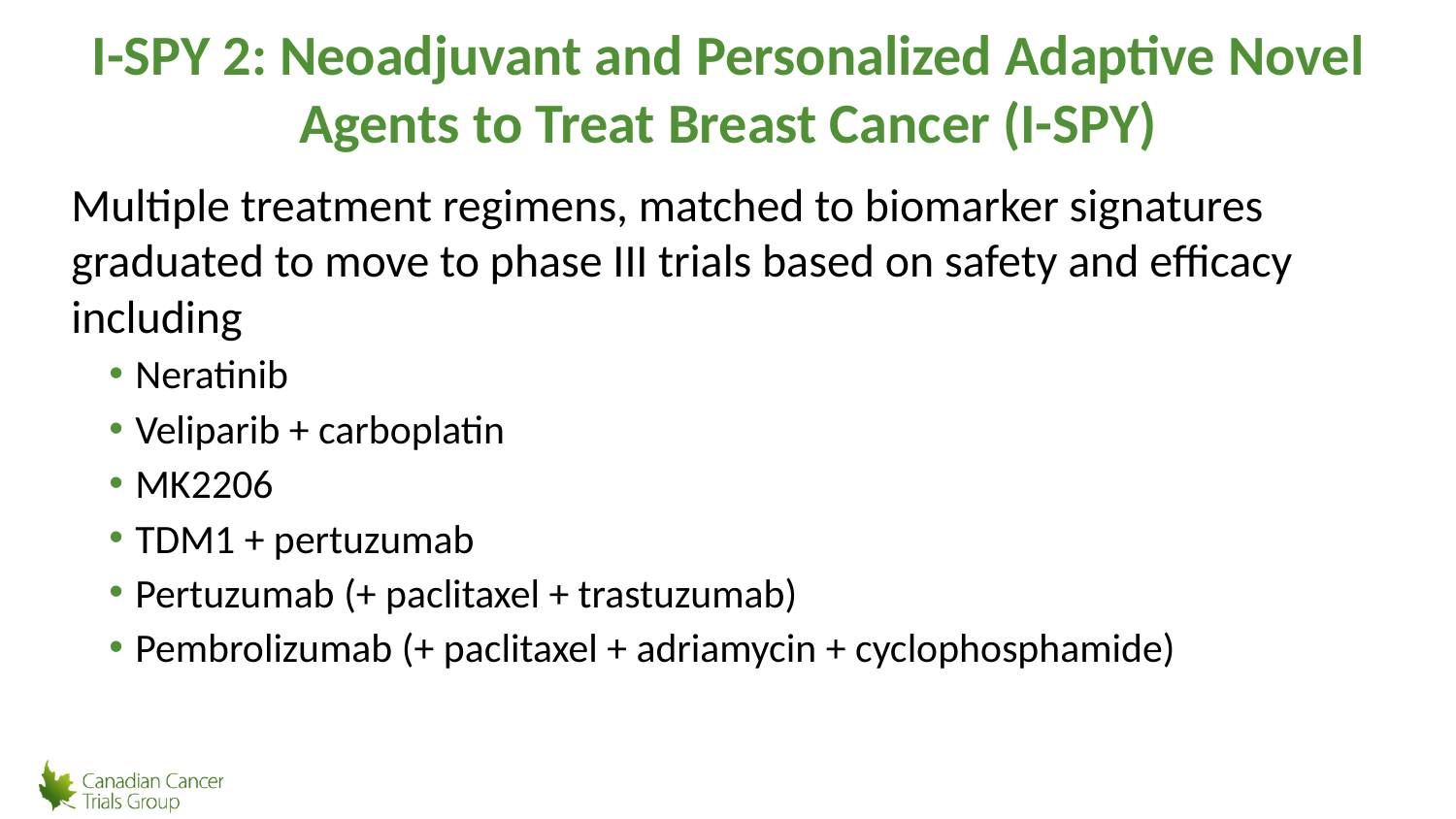

# I-SPY 2: Neoadjuvant and Personalized Adaptive Novel Agents to Treat Breast Cancer (I-SPY)
Multiple treatment regimens, matched to biomarker signatures graduated to move to phase III trials based on safety and efficacy including
Neratinib
Veliparib + carboplatin
MK2206
TDM1 + pertuzumab
Pertuzumab (+ paclitaxel + trastuzumab)
Pembrolizumab (+ paclitaxel + adriamycin + cyclophosphamide)
13